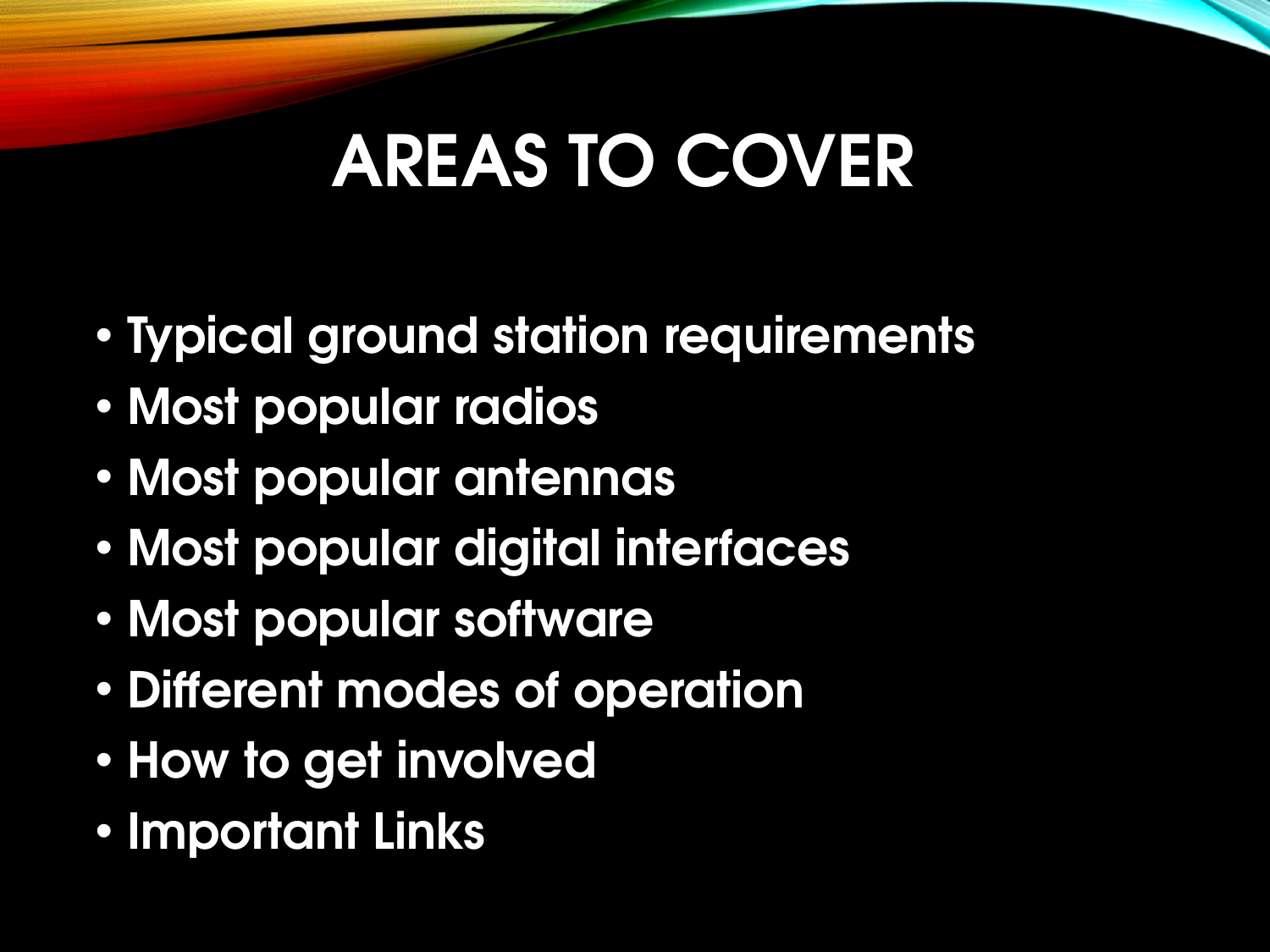

# Areas to cover
Typical ground station requirements
Most popular radios
Most popular antennas
Most popular digital interfaces
Most popular software
Different modes of operation
How to get involved
Important Links